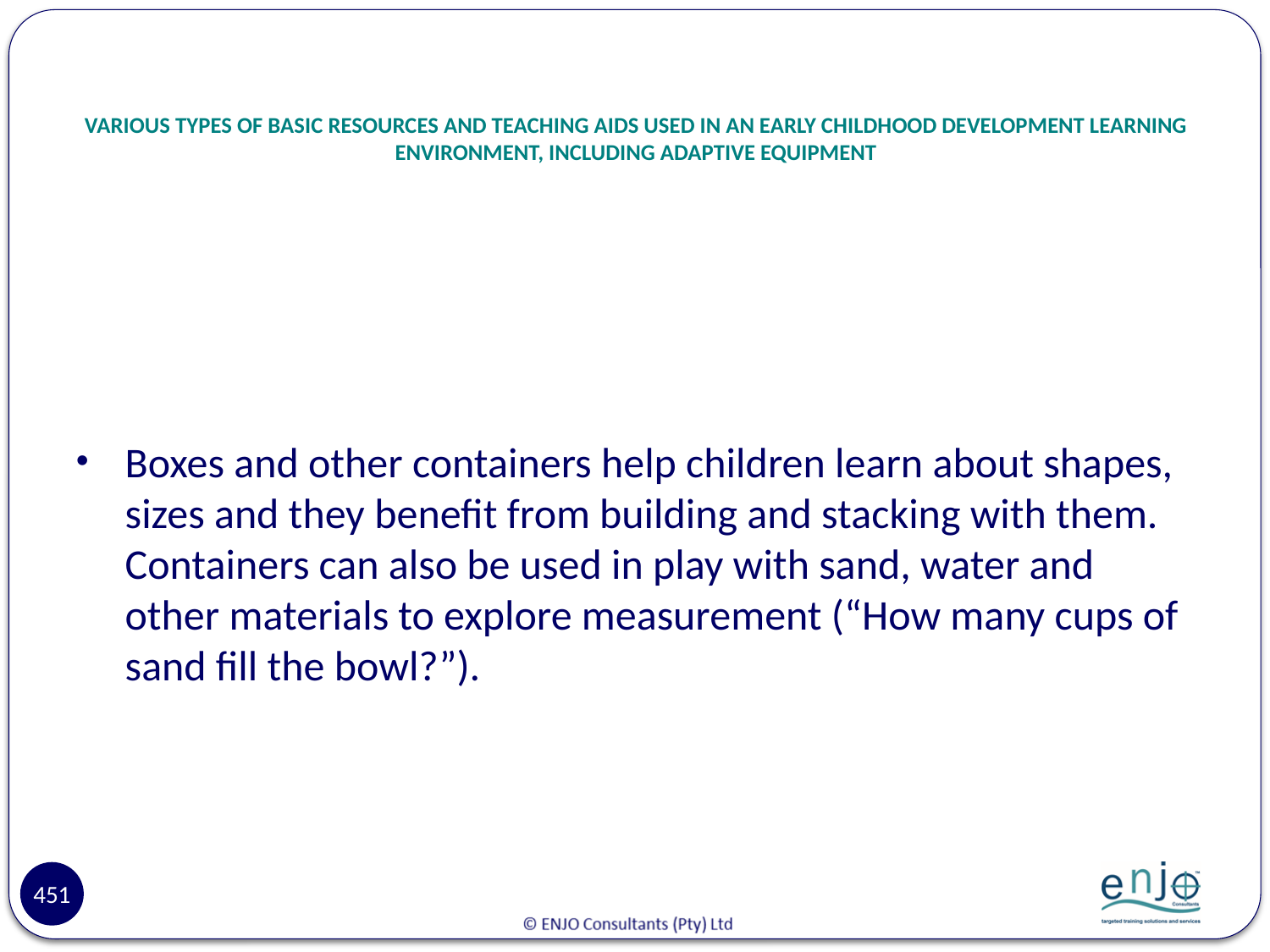

# VARIOUS TYPES OF BASIC RESOURCES AND TEACHING AIDS USED IN AN EARLY CHILDHOOD DEVELOPMENT LEARNING ENVIRONMENT, INCLUDING ADAPTIVE EQUIPMENT

Boxes and other containers help children learn about shapes, sizes and they benefit from building and stacking with them. Containers can also be used in play with sand, water and other materials to explore measurement (“How many cups of sand fill the bowl?”).

451